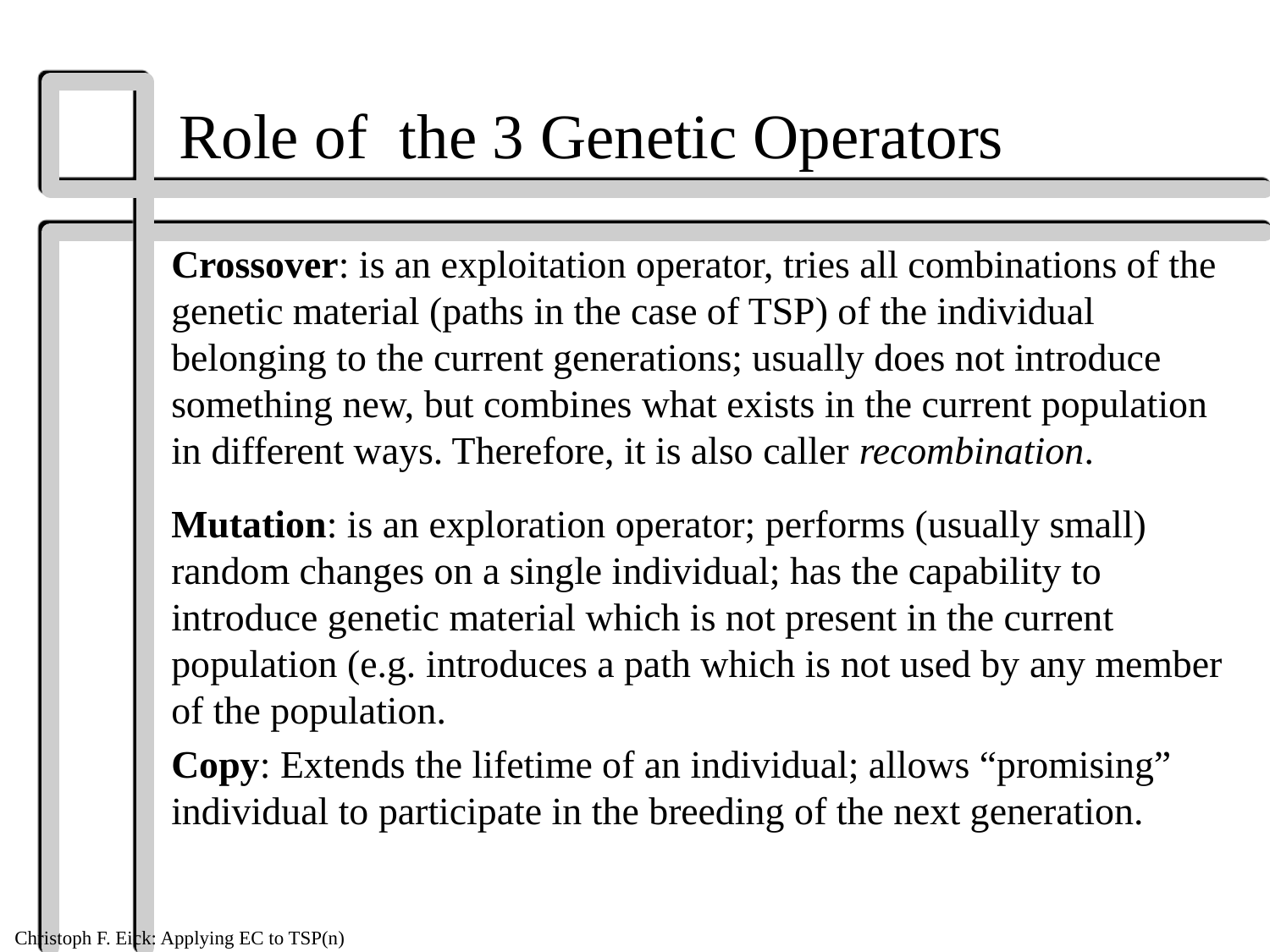

# Role of  the 3 Genetic Operators
Crossover: is an exploitation operator, tries all combinations of the genetic material (paths in the case of TSP) of the individual belonging to the current generations; usually does not introduce something new, but combines what exists in the current population in different ways. Therefore, it is also caller recombination.

Mutation: is an exploration operator; performs (usually small) random changes on a single individual; has the capability to introduce genetic material which is not present in the current population (e.g. introduces a path which is not used by any member of the population.
Copy: Extends the lifetime of an individual; allows “promising” individual to participate in the breeding of the next generation.